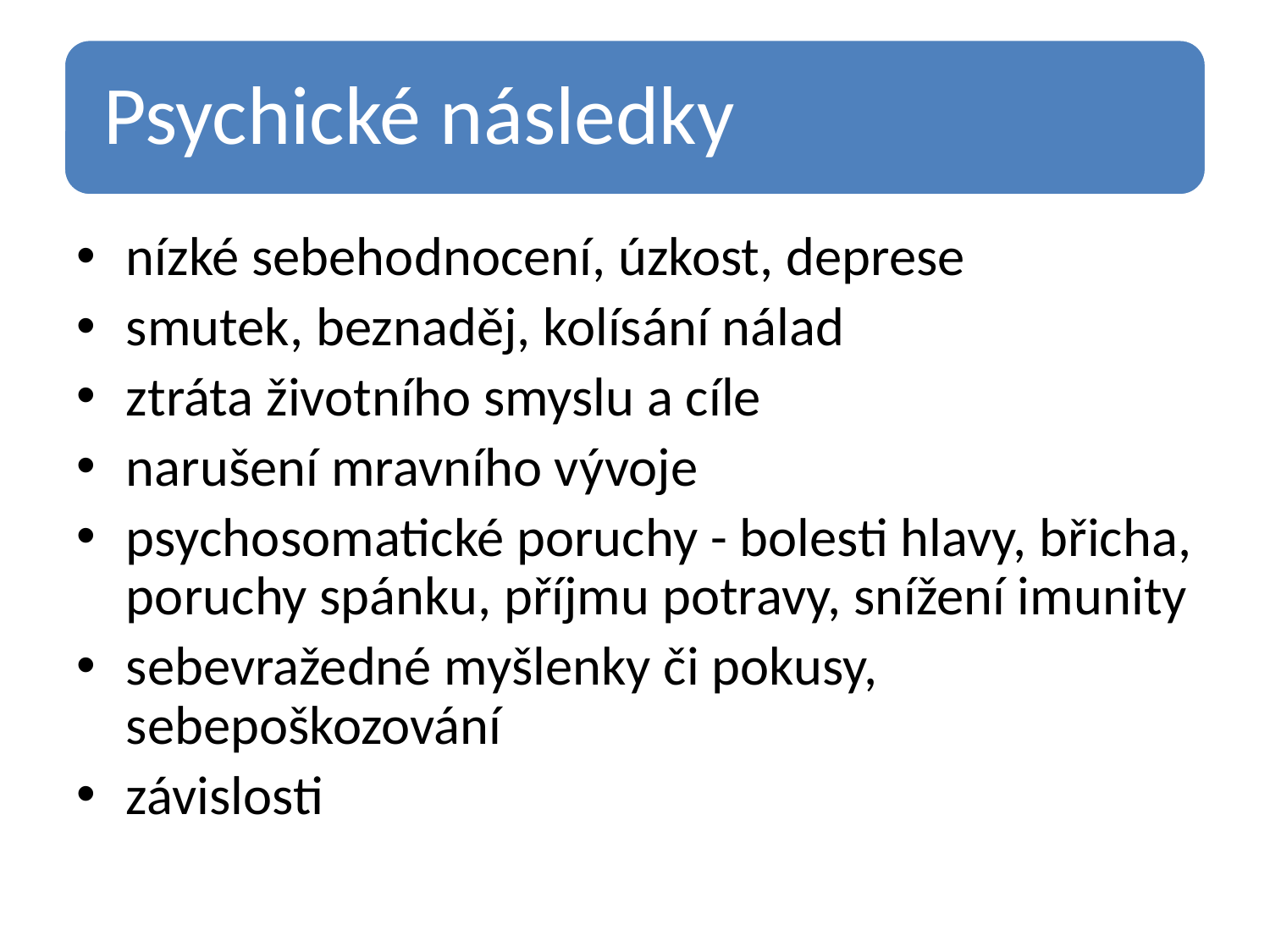

Psychické následky
nízké sebehodnocení, úzkost, deprese
smutek, beznaděj, kolísání nálad
ztráta životního smyslu a cíle
narušení mravního vývoje
psychosomatické poruchy - bolesti hlavy, břicha, poruchy spánku, příjmu potravy, snížení imunity
sebevražedné myšlenky či pokusy, sebepoškozování
závislosti